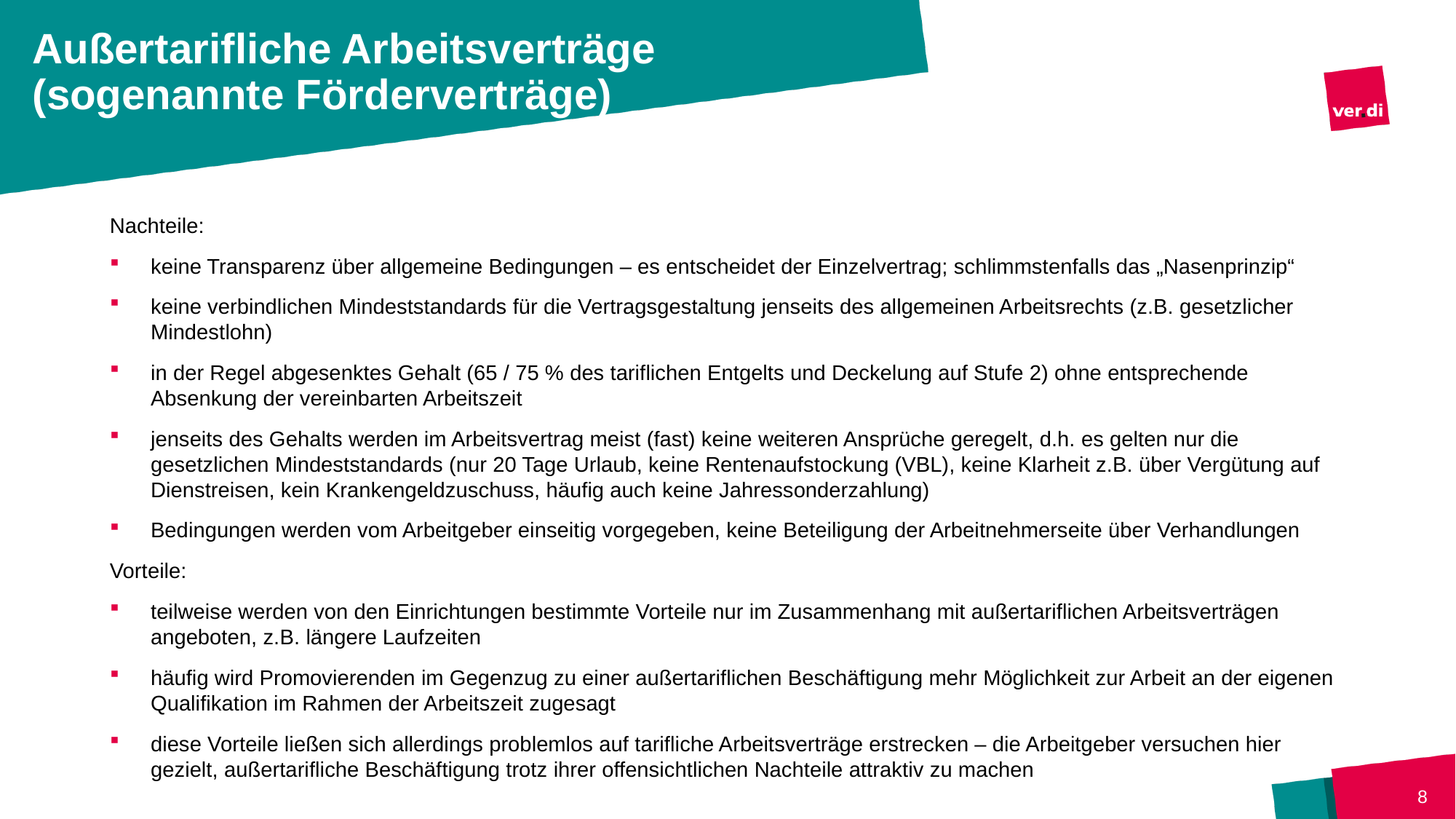

# Außertarifliche Arbeitsverträge (sogenannte Förderverträge)
Nachteile:
keine Transparenz über allgemeine Bedingungen – es entscheidet der Einzelvertrag; schlimmstenfalls das „Nasenprinzip“
keine verbindlichen Mindeststandards für die Vertragsgestaltung jenseits des allgemeinen Arbeitsrechts (z.B. gesetzlicher Mindestlohn)
in der Regel abgesenktes Gehalt (65 / 75 % des tariflichen Entgelts und Deckelung auf Stufe 2) ohne entsprechende Absenkung der vereinbarten Arbeitszeit
jenseits des Gehalts werden im Arbeitsvertrag meist (fast) keine weiteren Ansprüche geregelt, d.h. es gelten nur die gesetzlichen Mindeststandards (nur 20 Tage Urlaub, keine Rentenaufstockung (VBL), keine Klarheit z.B. über Vergütung auf Dienstreisen, kein Krankengeldzuschuss, häufig auch keine Jahressonderzahlung)
Bedingungen werden vom Arbeitgeber einseitig vorgegeben, keine Beteiligung der Arbeitnehmerseite über Verhandlungen
Vorteile:
teilweise werden von den Einrichtungen bestimmte Vorteile nur im Zusammenhang mit außertariflichen Arbeitsverträgen angeboten, z.B. längere Laufzeiten
häufig wird Promovierenden im Gegenzug zu einer außertariflichen Beschäftigung mehr Möglichkeit zur Arbeit an der eigenen Qualifikation im Rahmen der Arbeitszeit zugesagt
diese Vorteile ließen sich allerdings problemlos auf tarifliche Arbeitsverträge erstrecken – die Arbeitgeber versuchen hier gezielt, außertarifliche Beschäftigung trotz ihrer offensichtlichen Nachteile attraktiv zu machen
8